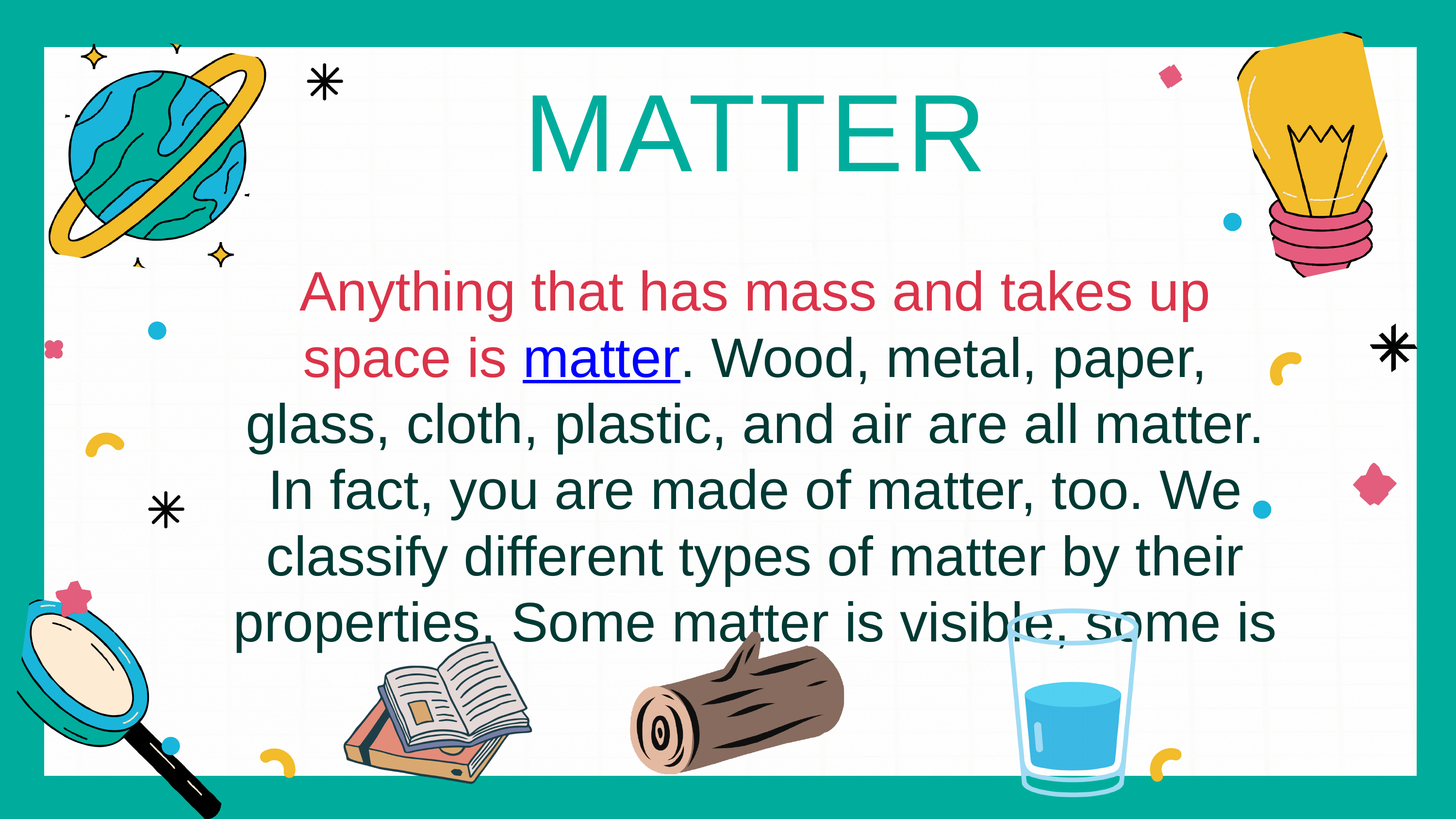

MATTER

Anything that has mass and takes up space is matter. Wood, metal, paper, glass, cloth, plastic, and air are all matter. In fact, you are made of matter, too. We classify different types of matter by their properties. Some matter is visible, some is not.